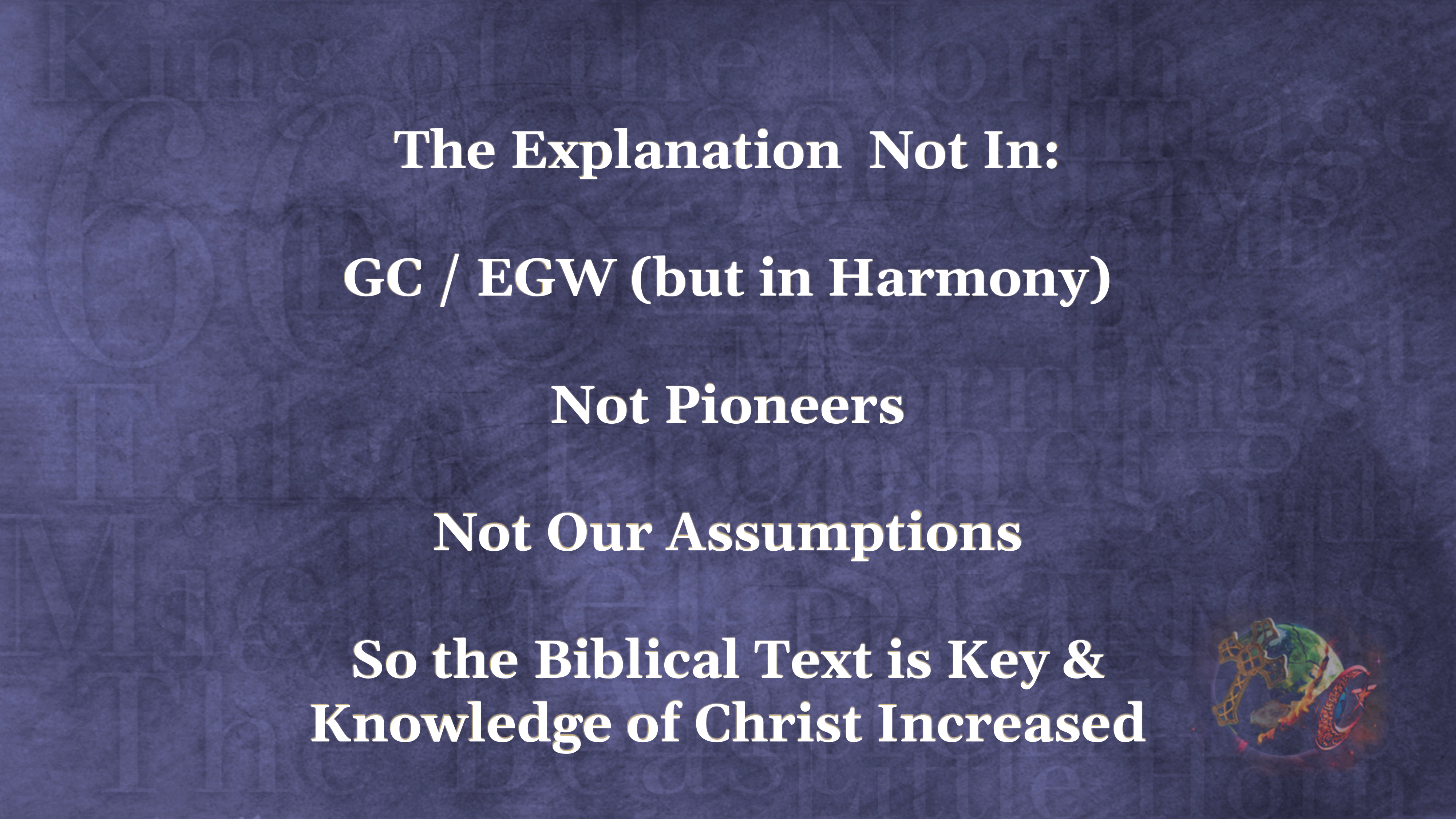

The Explanation  Not In:

GC / EGW (but in Harmony)

Not Pioneers

Not Our Assumptions

So the Biblical Text is Key &
Knowledge of Christ Increased